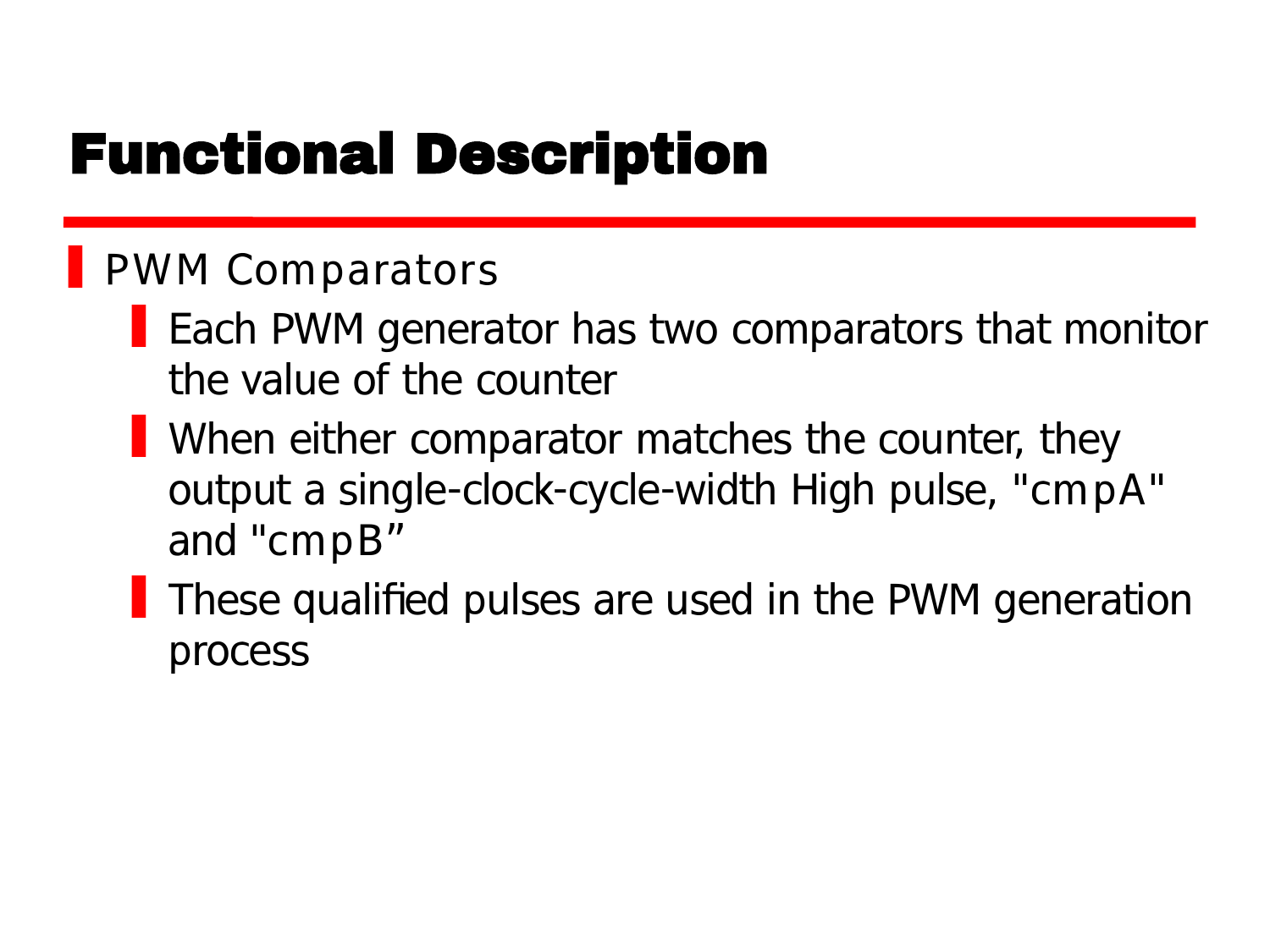

# Functional Description
PWM Comparators
Each PWM generator has two comparators that monitor the value of the counter
When either comparator matches the counter, they output a single-clock-cycle-width High pulse, "cmpA" and "cmpB”
These qualified pulses are used in the PWM generation process